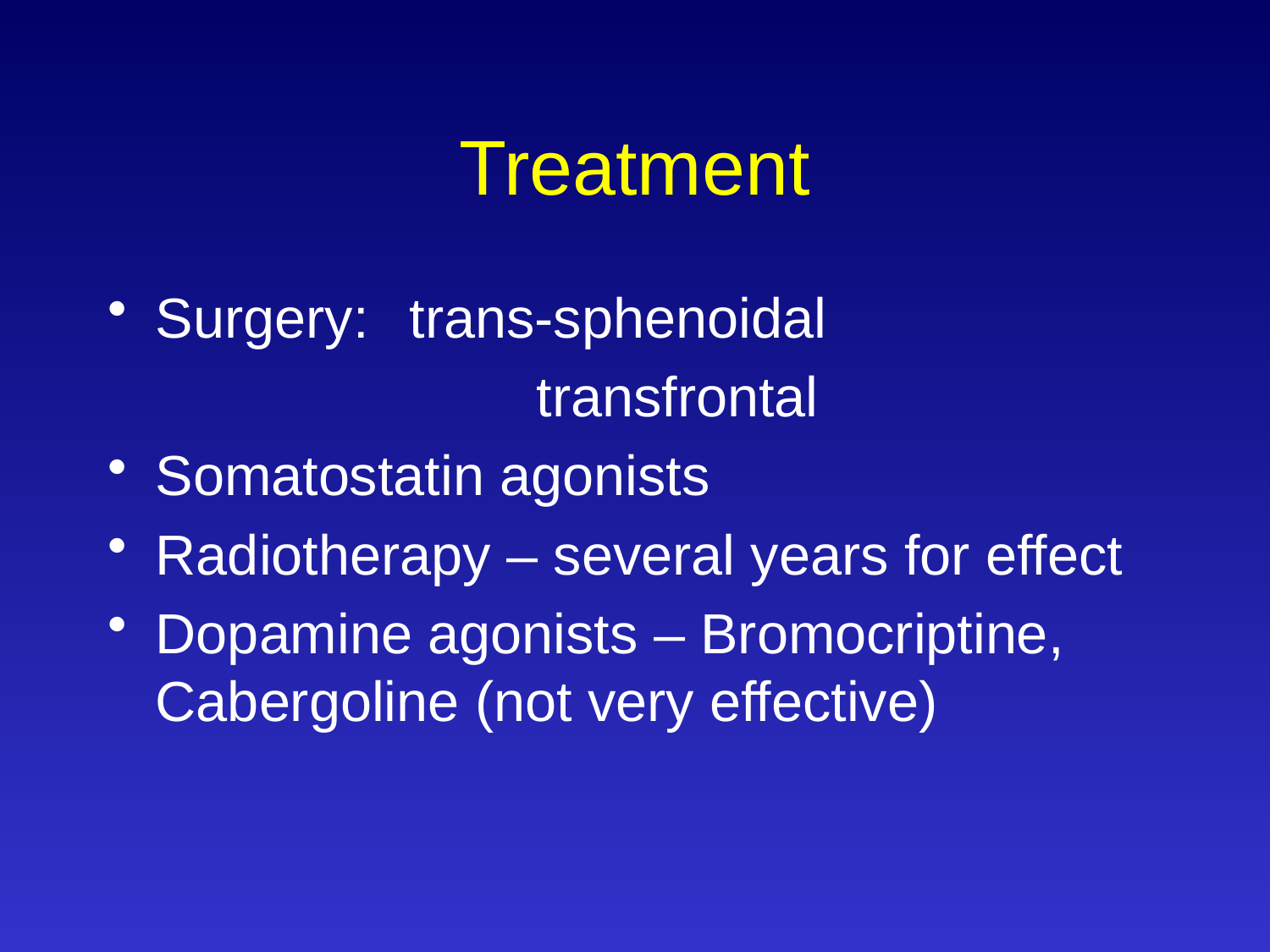

# Treatment
Surgery:	trans-sphenoidal
				transfrontal
Somatostatin agonists
Radiotherapy – several years for effect
Dopamine agonists – Bromocriptine, Cabergoline (not very effective)